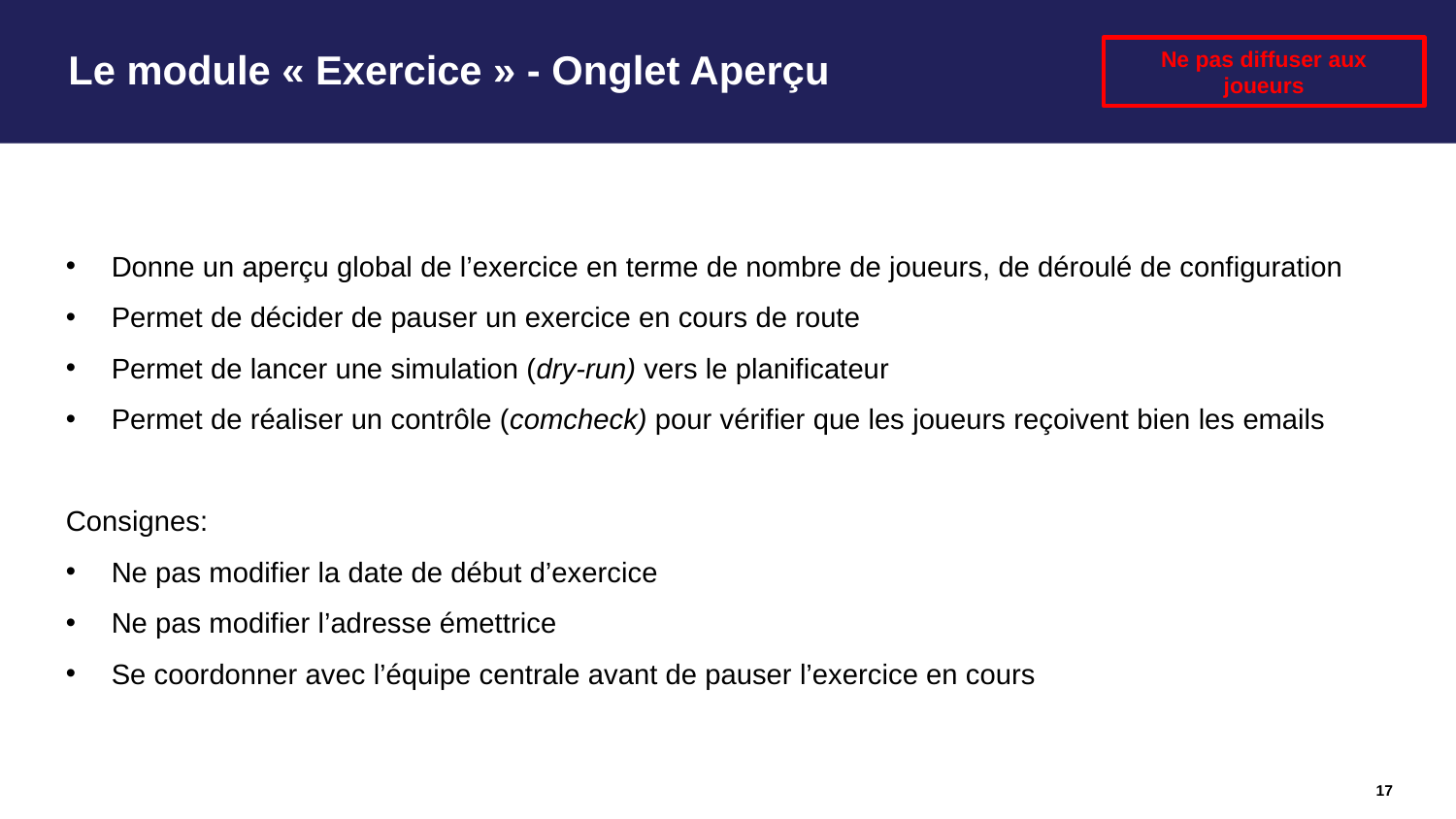

# Le module « Exercice » - Onglet Aperçu
Ne pas diffuser aux joueurs
Donne un aperçu global de l’exercice en terme de nombre de joueurs, de déroulé de configuration
Permet de décider de pauser un exercice en cours de route
Permet de lancer une simulation (dry-run) vers le planificateur
Permet de réaliser un contrôle (comcheck) pour vérifier que les joueurs reçoivent bien les emails

Consignes:
Ne pas modifier la date de début d’exercice
Ne pas modifier l’adresse émettrice
Se coordonner avec l’équipe centrale avant de pauser l’exercice en cours
17